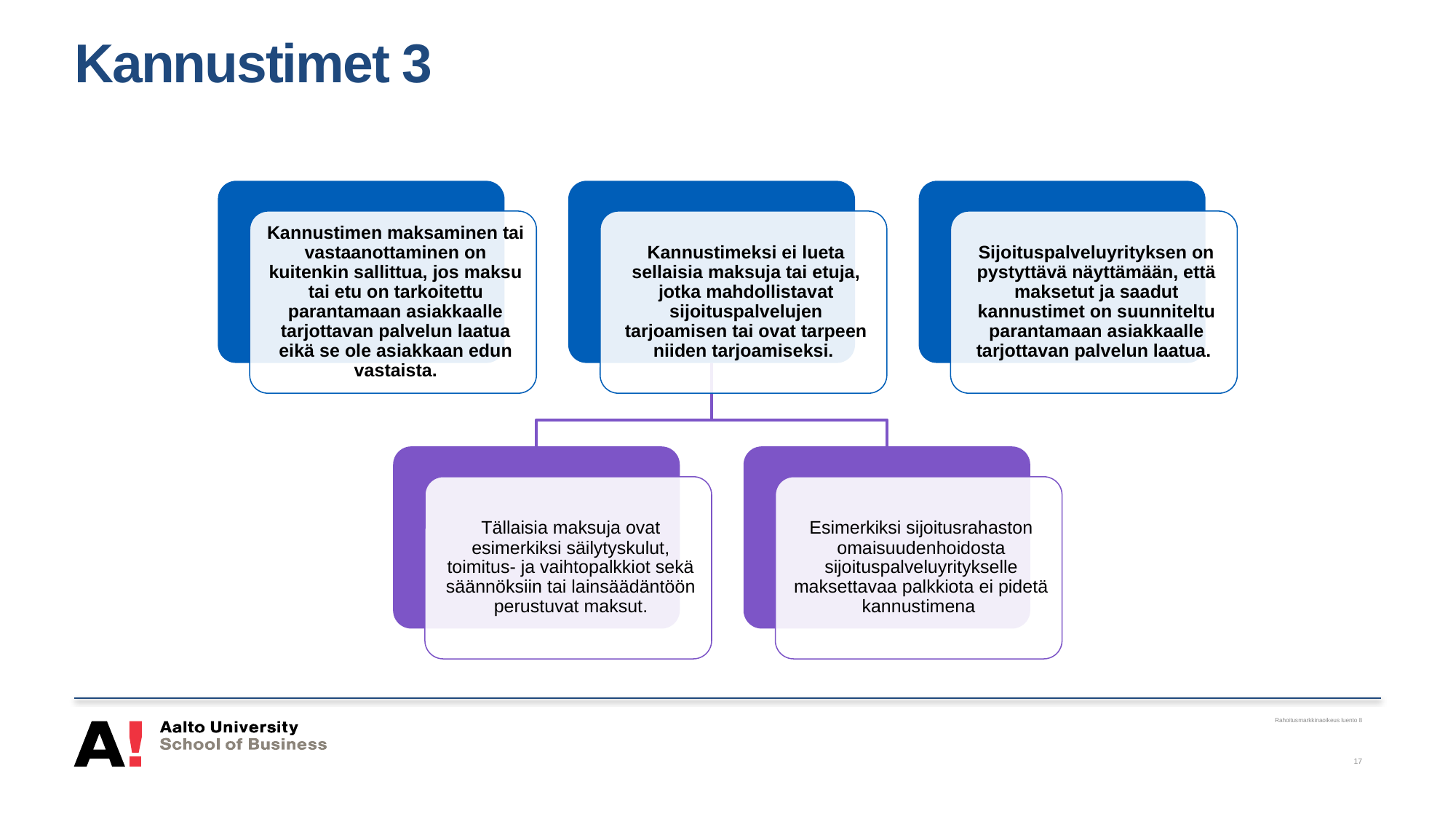

# Kannustimet 3
Kannustimen maksaminen tai vastaanottaminen on kuitenkin sallittua, jos maksu tai etu on tarkoitettu parantamaan asiakkaalle tarjottavan palvelun laatua eikä se ole asiakkaan edun vastaista.
Kannustimeksi ei lueta sellaisia maksuja tai etuja, jotka mahdollistavat sijoituspalvelujen tarjoamisen tai ovat tarpeen niiden tarjoamiseksi.
Tällaisia maksuja ovat esimerkiksi säilytyskulut, toimitus- ja vaihtopalkkiot sekä säännöksiin tai lainsäädäntöön perustuvat maksut.
Esimerkiksi sijoitusrahaston omaisuudenhoidosta sijoituspalveluyritykselle maksettavaa palkkiota ei pidetä kannustimena
Sijoituspalveluyrityksen on pystyttävä näyttämään, että maksetut ja saadut kannustimet on suunniteltu parantamaan asiakkaalle tarjottavan palvelun laatua.
Rahoitusmarkkinaoikeus luento 8
17